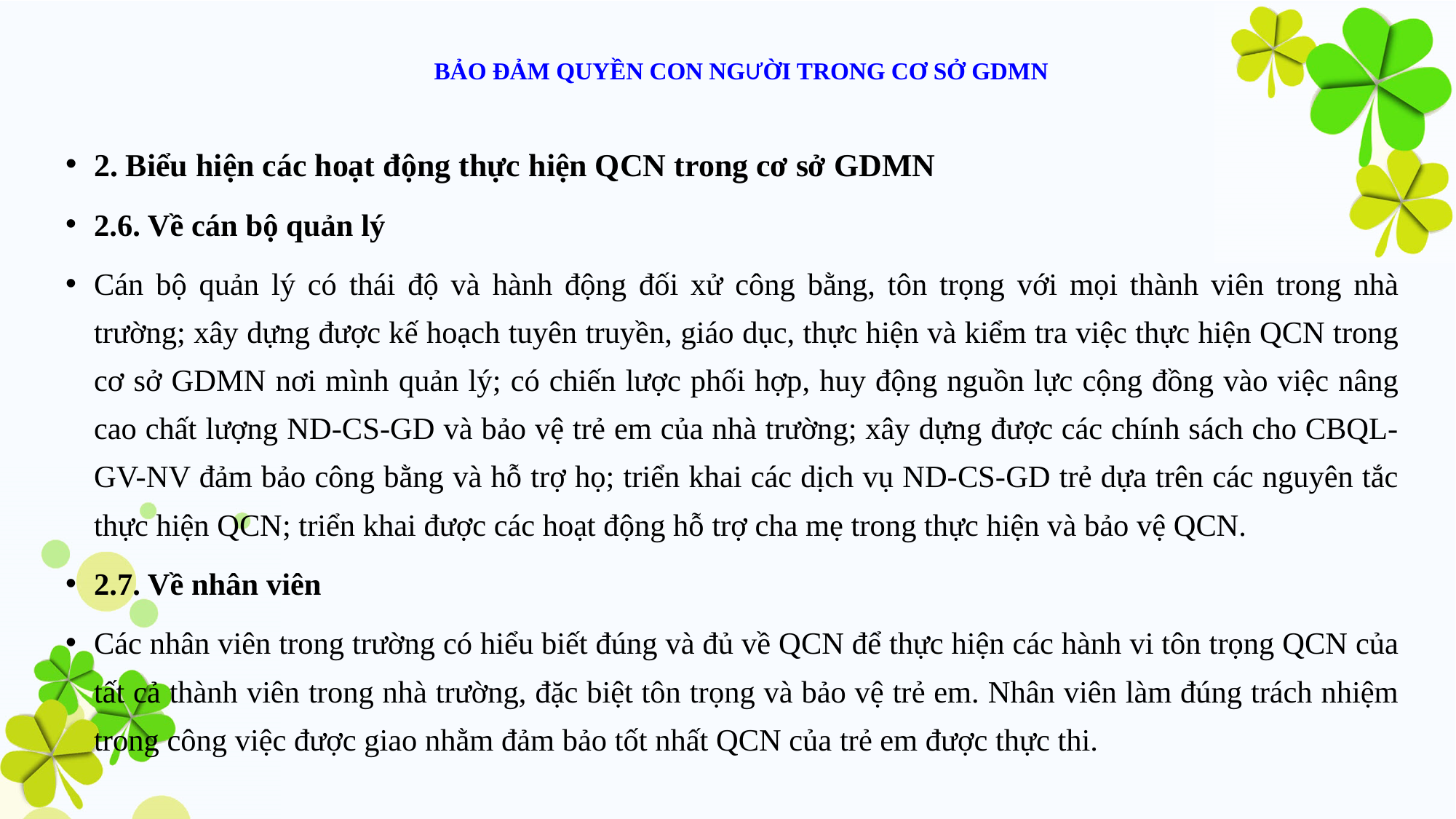

# BẢO ĐẢM QUYỀN CON NGƯỜI TRONG CƠ SỞ GDMN
2. Biểu hiện các hoạt động thực hiện QCN trong cơ sở GDMN
2.6. Về cán bộ quản lý
Cán bộ quản lý có thái độ và hành động đối xử công bằng, tôn trọng với mọi thành viên trong nhà trường; xây dựng được kế hoạch tuyên truyền, giáo dục, thực hiện và kiểm tra việc thực hiện QCN trong cơ sở GDMN nơi mình quản lý; có chiến lược phối hợp, huy động nguồn lực cộng đồng vào việc nâng cao chất lượng ND-CS-GD và bảo vệ trẻ em của nhà trường; xây dựng được các chính sách cho CBQL-GV-NV đảm bảo công bằng và hỗ trợ họ; triển khai các dịch vụ ND-CS-GD trẻ dựa trên các nguyên tắc thực hiện QCN; triển khai được các hoạt động hỗ trợ cha mẹ trong thực hiện và bảo vệ QCN.
2.7. Về nhân viên
Các nhân viên trong trường có hiểu biết đúng và đủ về QCN để thực hiện các hành vi tôn trọng QCN của tất cả thành viên trong nhà trường, đặc biệt tôn trọng và bảo vệ trẻ em. Nhân viên làm đúng trách nhiệm trong công việc được giao nhằm đảm bảo tốt nhất QCN của trẻ em được thực thi.